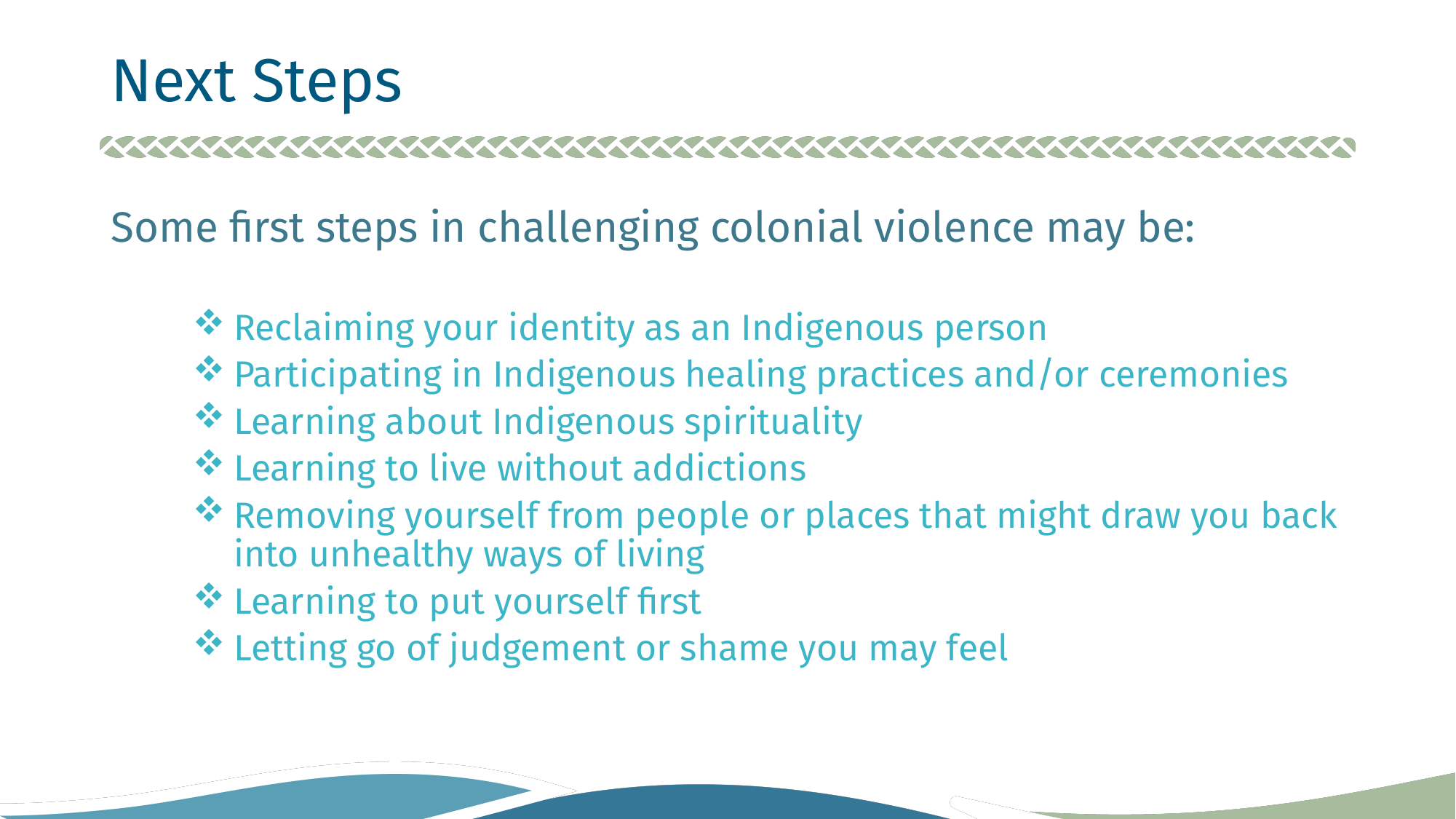

# Next Steps
Some first steps in challenging colonial violence may be:

Reclaiming your identity as an Indigenous person
Participating in Indigenous healing practices and/or ceremonies
Learning about Indigenous spirituality
Learning to live without addictions
Removing yourself from people or places that might draw you back into unhealthy ways of living
Learning to put yourself first
Letting go of judgement or shame you may feel